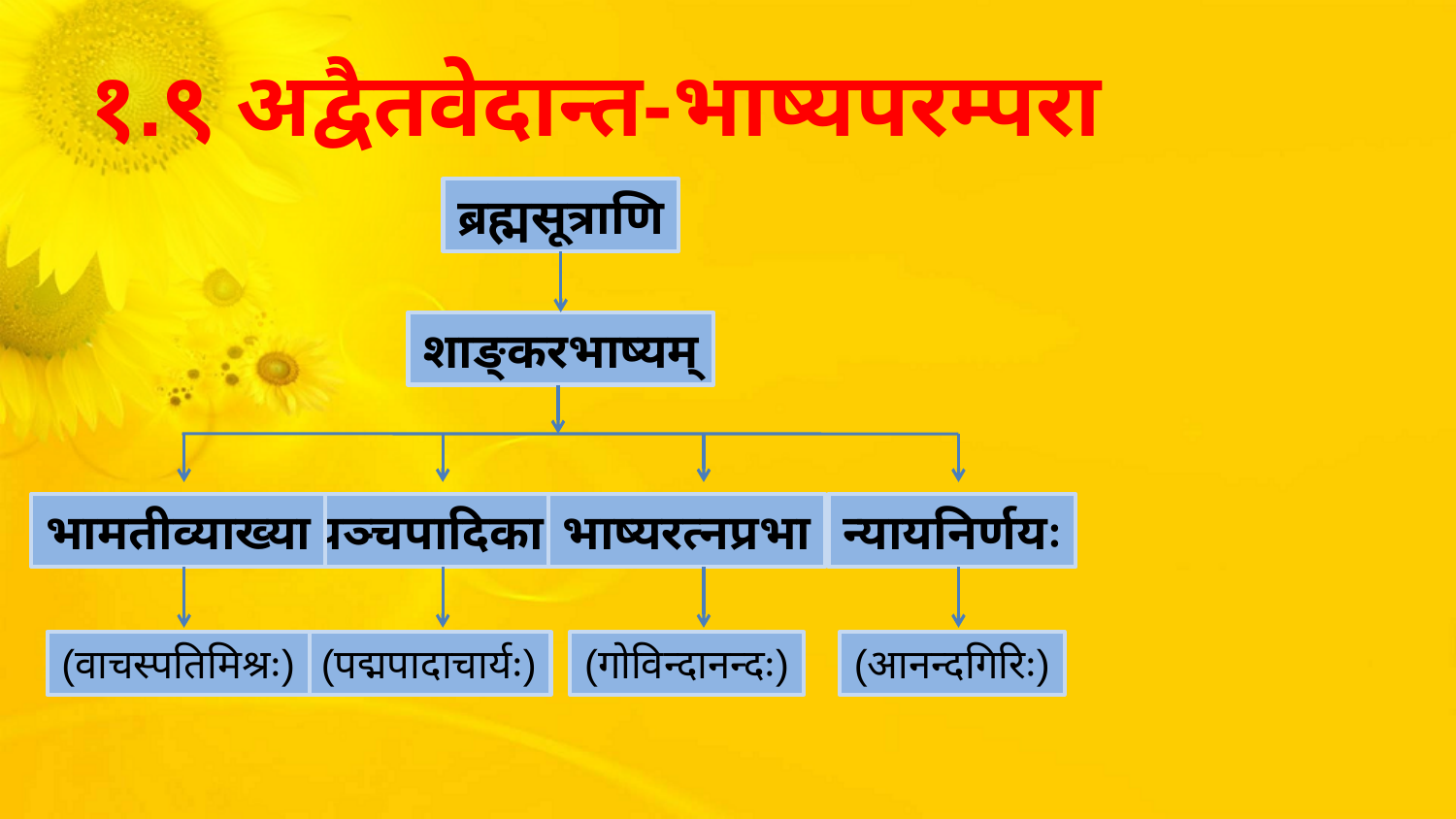

# १.९ अद्वैतवेदान्त-भाष्यपरम्परा
ब्रह्मसूत्राणि
शाङ्करभाष्यम्
भामतीव्याख्या
पञ्चपादिका
भाष्यरत्नप्रभा
न्यायनिर्णयः
(वाचस्पतिमिश्रः)
(पद्मपादाचार्यः)
(गोविन्दानन्दः)
(आनन्दगिरिः)